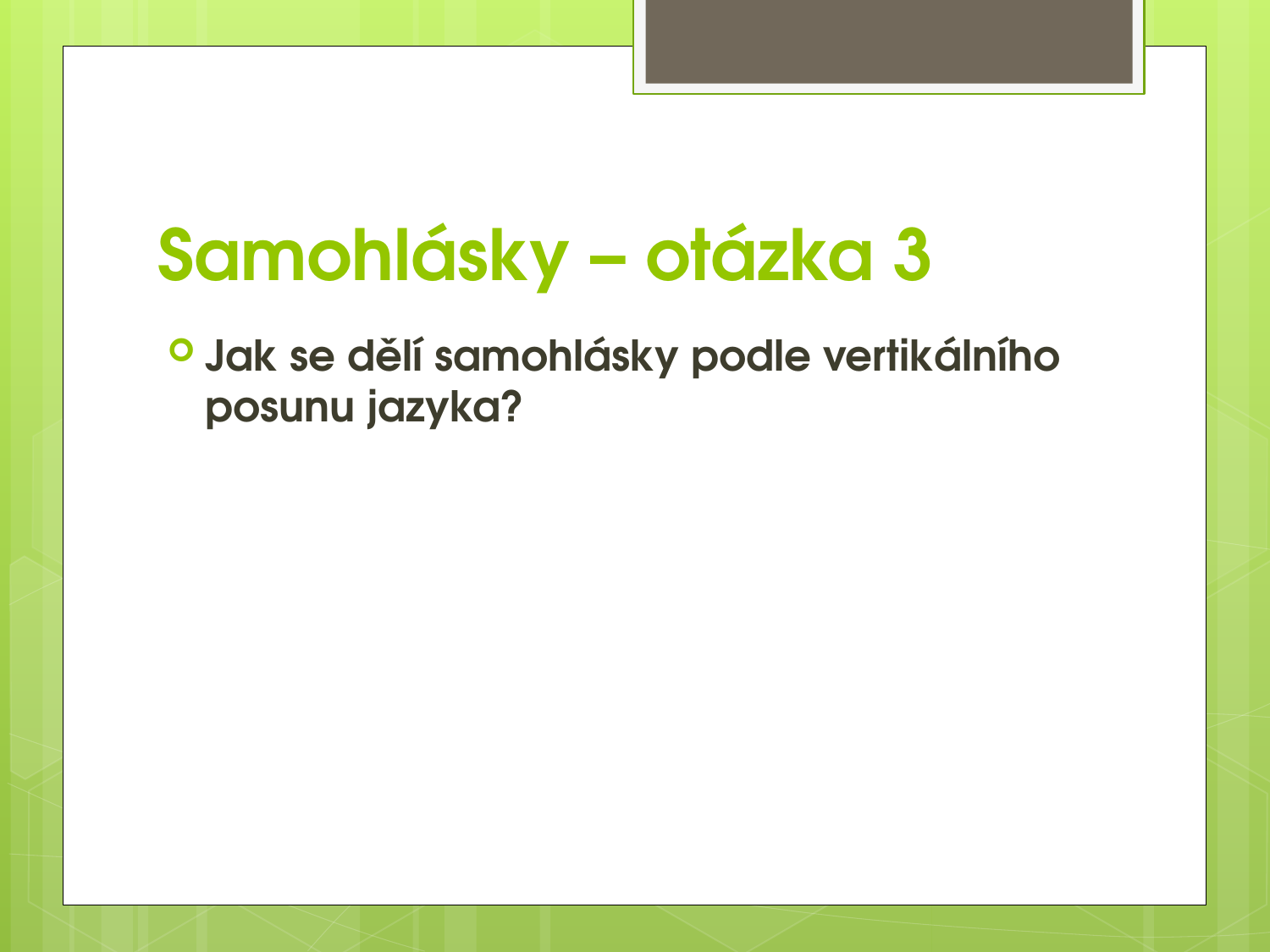

# Samohlásky – otázka 3
Jak se dělí samohlásky podle vertikálního posunu jazyka?